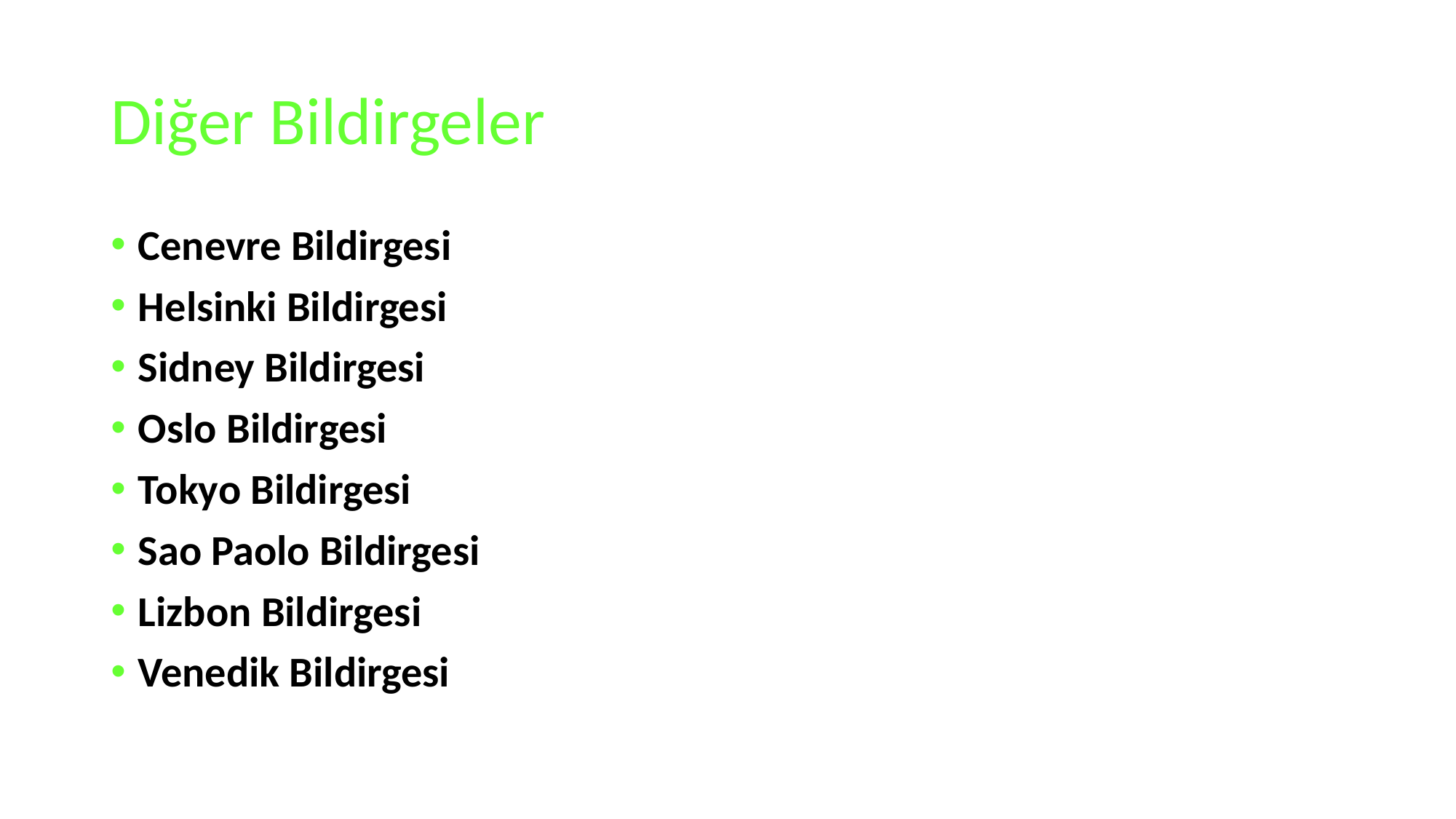

# Diğer Bildirgeler
Cenevre Bildirgesi
Helsinki Bildirgesi
Sidney Bildirgesi
Oslo Bildirgesi
Tokyo Bildirgesi
Sao Paolo Bildirgesi
Lizbon Bildirgesi
Venedik Bildirgesi